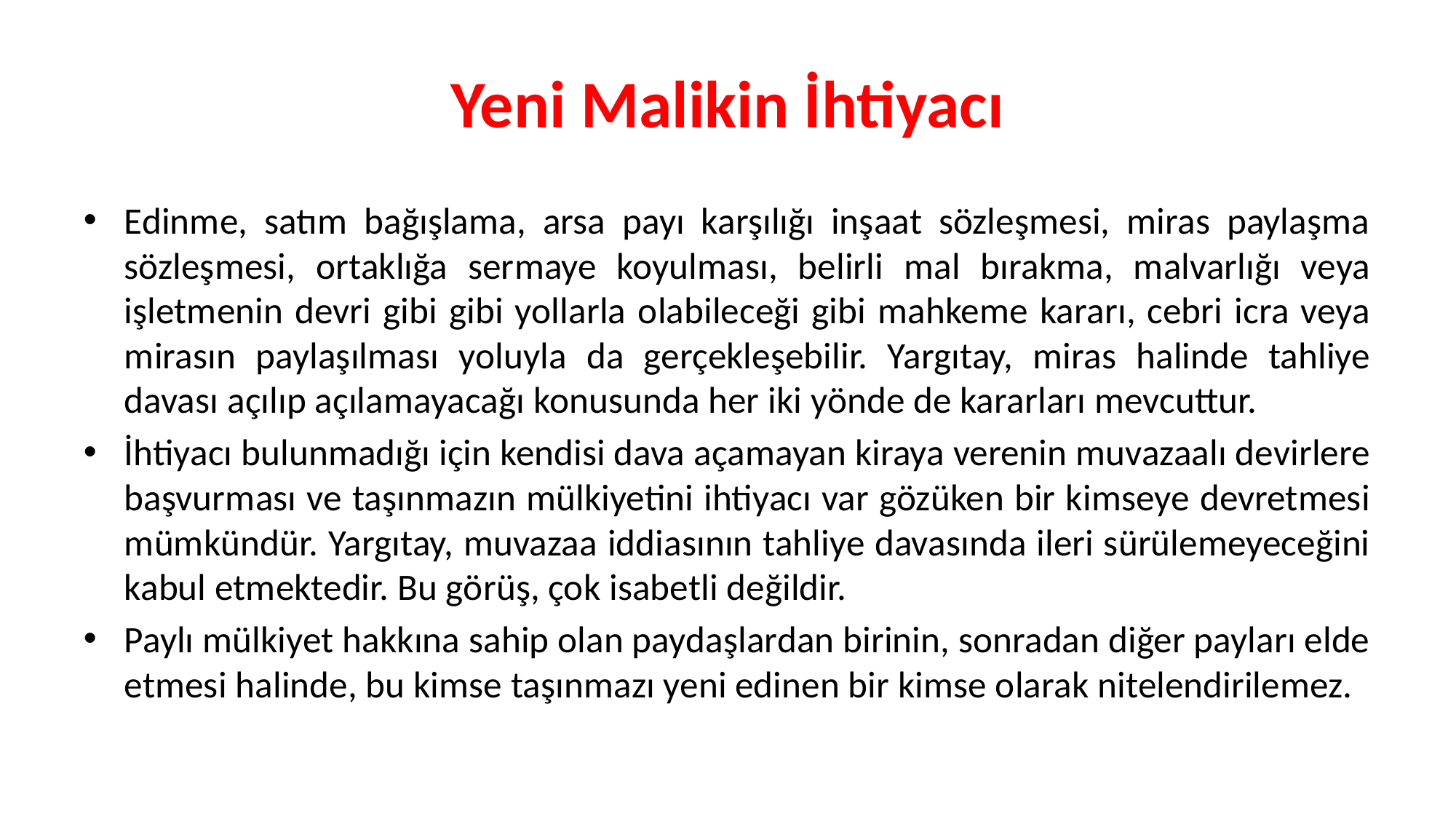

# Yeni Malikin İhtiyacı
Edinme, satım bağışlama, arsa payı karşılığı inşaat sözleşmesi, miras paylaşma sözleşmesi, ortaklığa sermaye koyulması, belirli mal bırakma, malvarlığı veya işletmenin devri gibi gibi yollarla olabileceği gibi mahkeme kararı, cebri icra veya mirasın paylaşılması yoluyla da gerçekleşebilir. Yargıtay, miras halinde tahliye davası açılıp açılamayacağı konusunda her iki yönde de kararları mevcuttur.
İhtiyacı bulunmadığı için kendisi dava açamayan kiraya verenin muvazaalı devirlere başvurması ve taşınmazın mülkiyetini ihtiyacı var gözüken bir kimseye devretmesi mümkündür. Yargıtay, muvazaa iddiasının tahliye davasında ileri sürülemeyeceğini kabul etmektedir. Bu görüş, çok isabetli değildir.
Paylı mülkiyet hakkına sahip olan paydaşlardan birinin, sonradan diğer payları elde etmesi halinde, bu kimse taşınmazı yeni edinen bir kimse olarak nitelendirilemez.